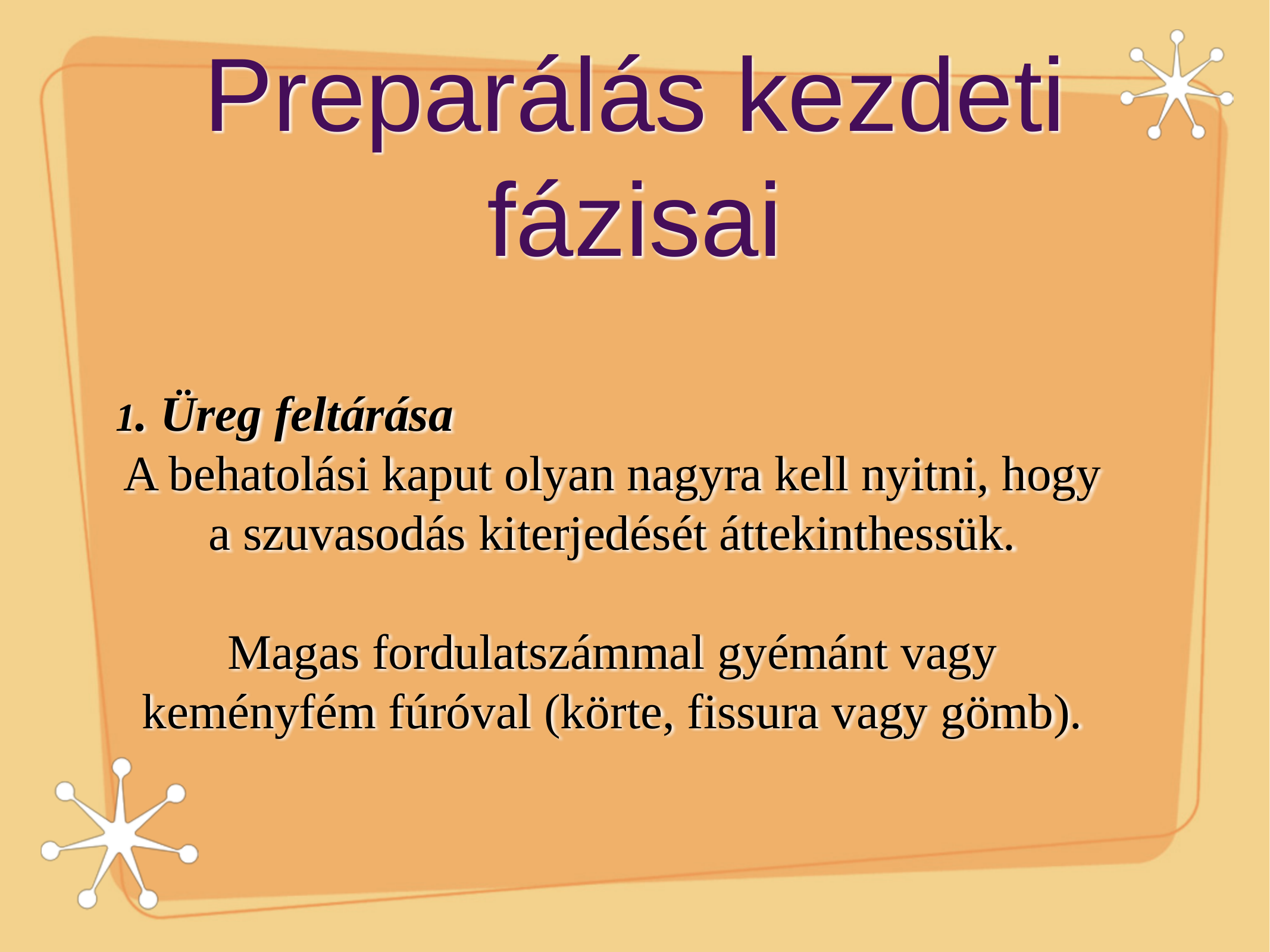

# Preparálás kezdeti fázisai
1. Üreg feltárása
A behatolási kaput olyan nagyra kell nyitni, hogy a szuvasodás kiterjedését áttekinthessük.

Magas fordulatszámmal gyémánt vagy keményfém fúróval (körte, fissura vagy gömb).